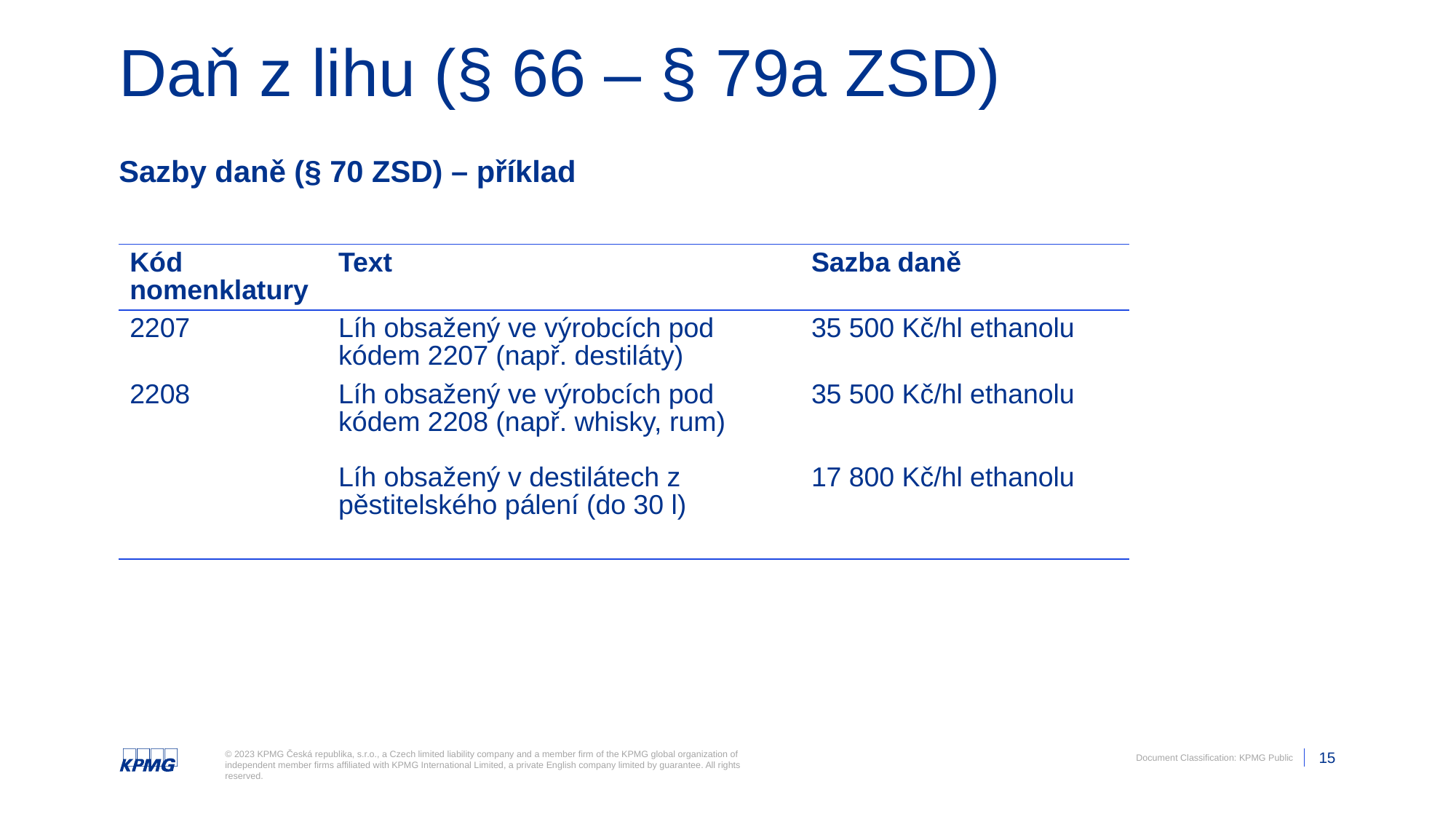

# Daň z lihu (§ 66 – § 79a ZSD)
Sazby daně (§ 70 ZSD) – příklad
| Kód nomenklatury | Text | Sazba daně |
| --- | --- | --- |
| 2207 | Líh obsažený ve výrobcích pod kódem 2207 (např. destiláty) | 35 500 Kč/hl ethanolu |
| 2208 | Líh obsažený ve výrobcích pod kódem 2208 (např. whisky, rum) | 35 500 Kč/hl ethanolu |
|  | Líh obsažený v destilátech z pěstitelského pálení (do 30 l) | 17 800 Kč/hl ethanolu |
Please Note: Document classification is not to be removed.